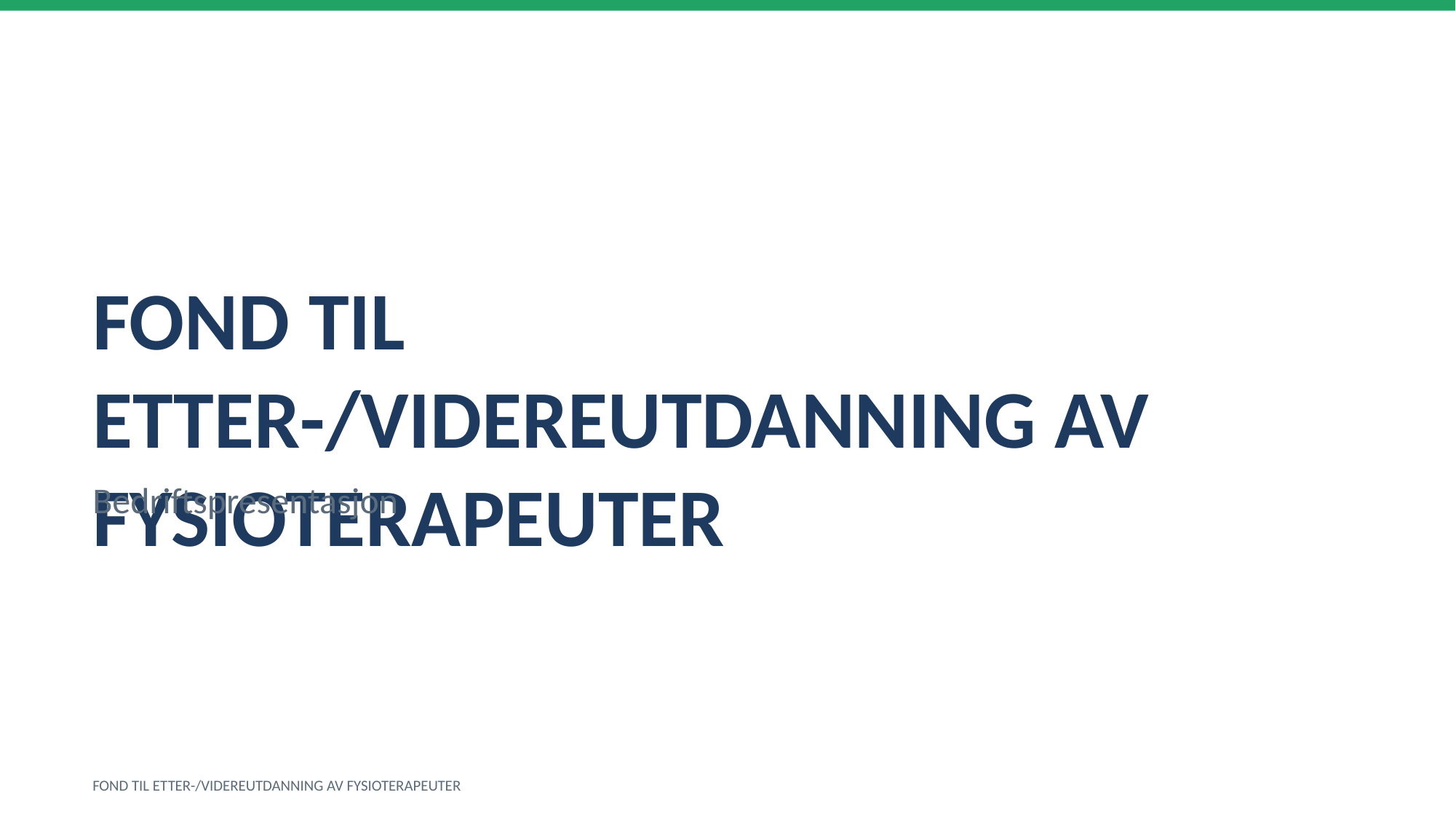

FOND TIL ETTER-/VIDEREUTDANNING AV FYSIOTERAPEUTER
Bedriftspresentasjon
FOND TIL ETTER-/VIDEREUTDANNING AV FYSIOTERAPEUTER